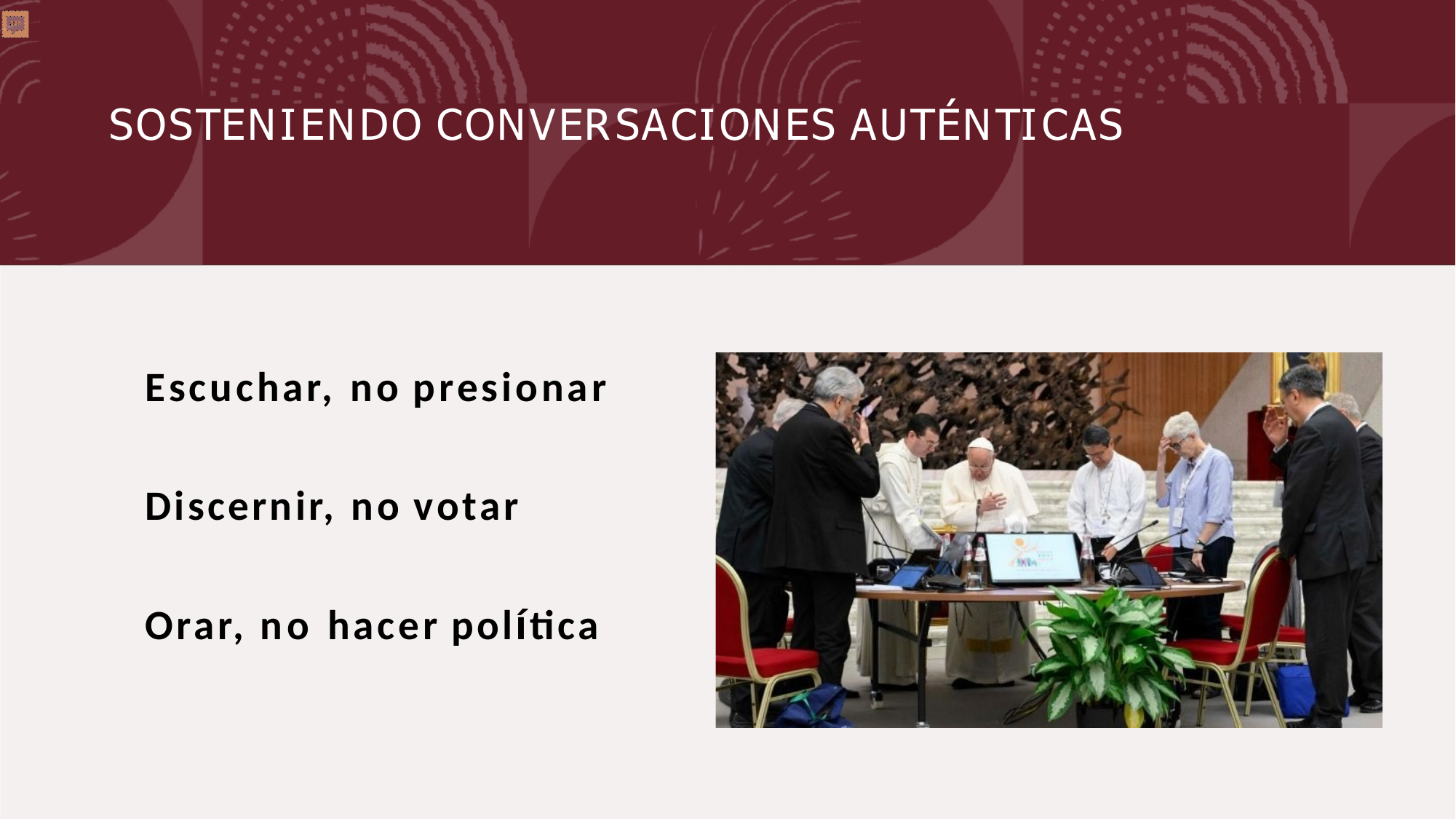

SOSTENIENDO CONVERSACIONES AUTÉNTICAS

Escuchar, no presionar
Discernir, no votar
Orar, no hacer política